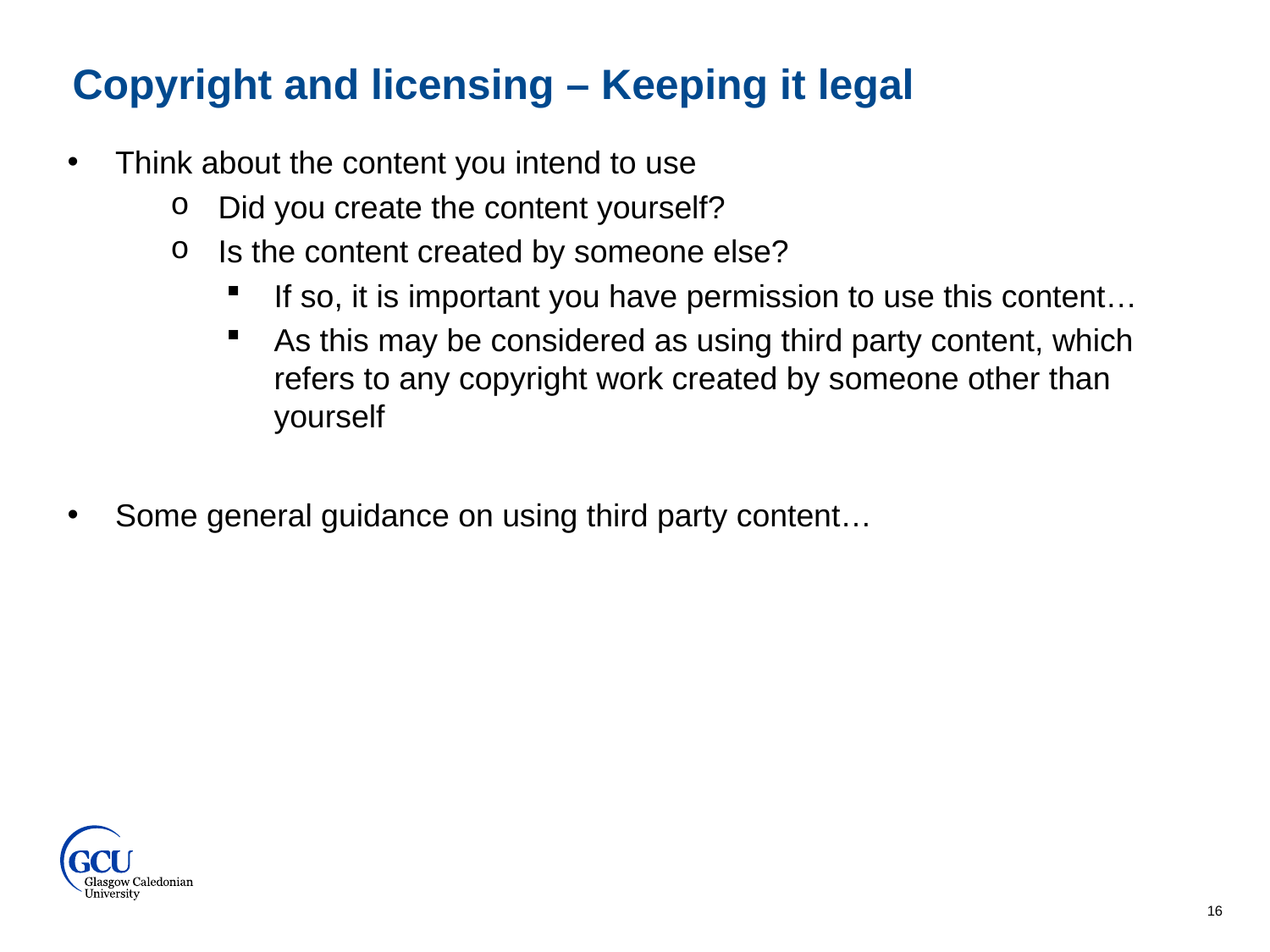

Copyright and licensing – Keeping it legal
Think about the content you intend to use
Did you create the content yourself?
Is the content created by someone else?
If so, it is important you have permission to use this content…
As this may be considered as using third party content, which refers to any copyright work created by someone other than yourself

Some general guidance on using third party content…